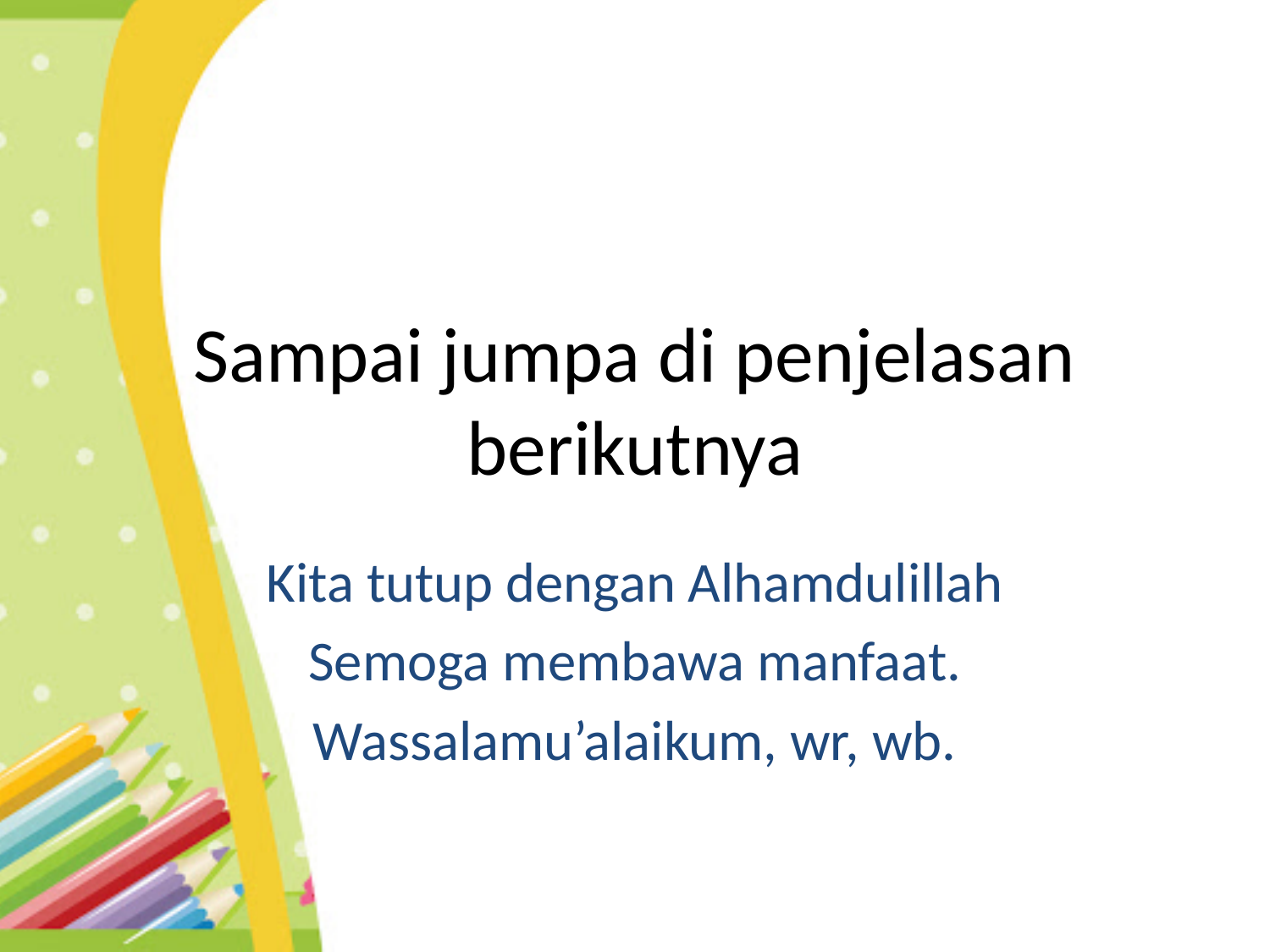

# Sampai jumpa di penjelasan berikutnya
Kita tutup dengan Alhamdulillah
Semoga membawa manfaat.
Wassalamu’alaikum, wr, wb.